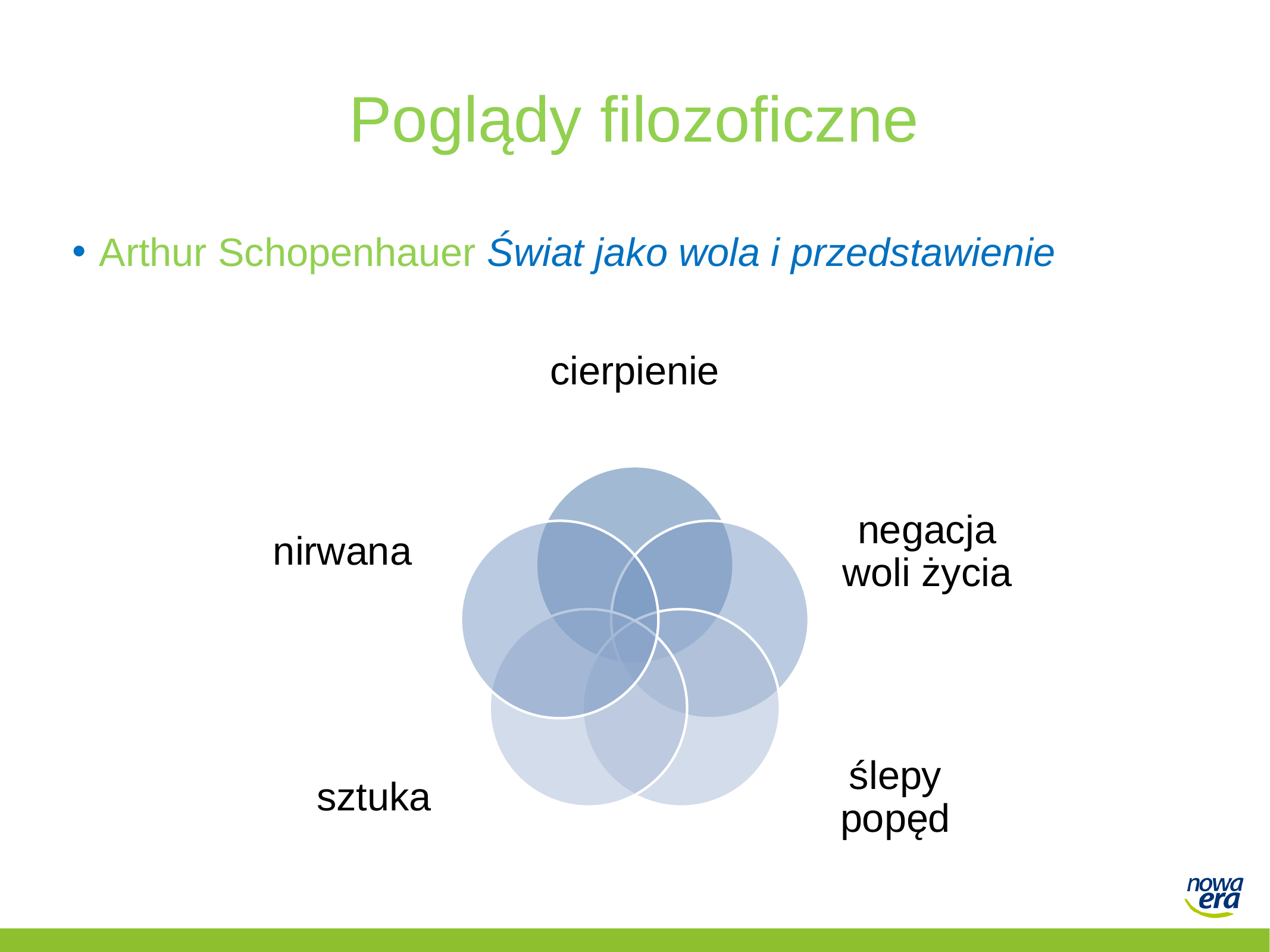

# Poglądy filozoficzne
Arthur Schopenhauer Świat jako wola i przedstawienie
cierpienie
negacja woli życia
ślepy popęd
sztuka
nirwana